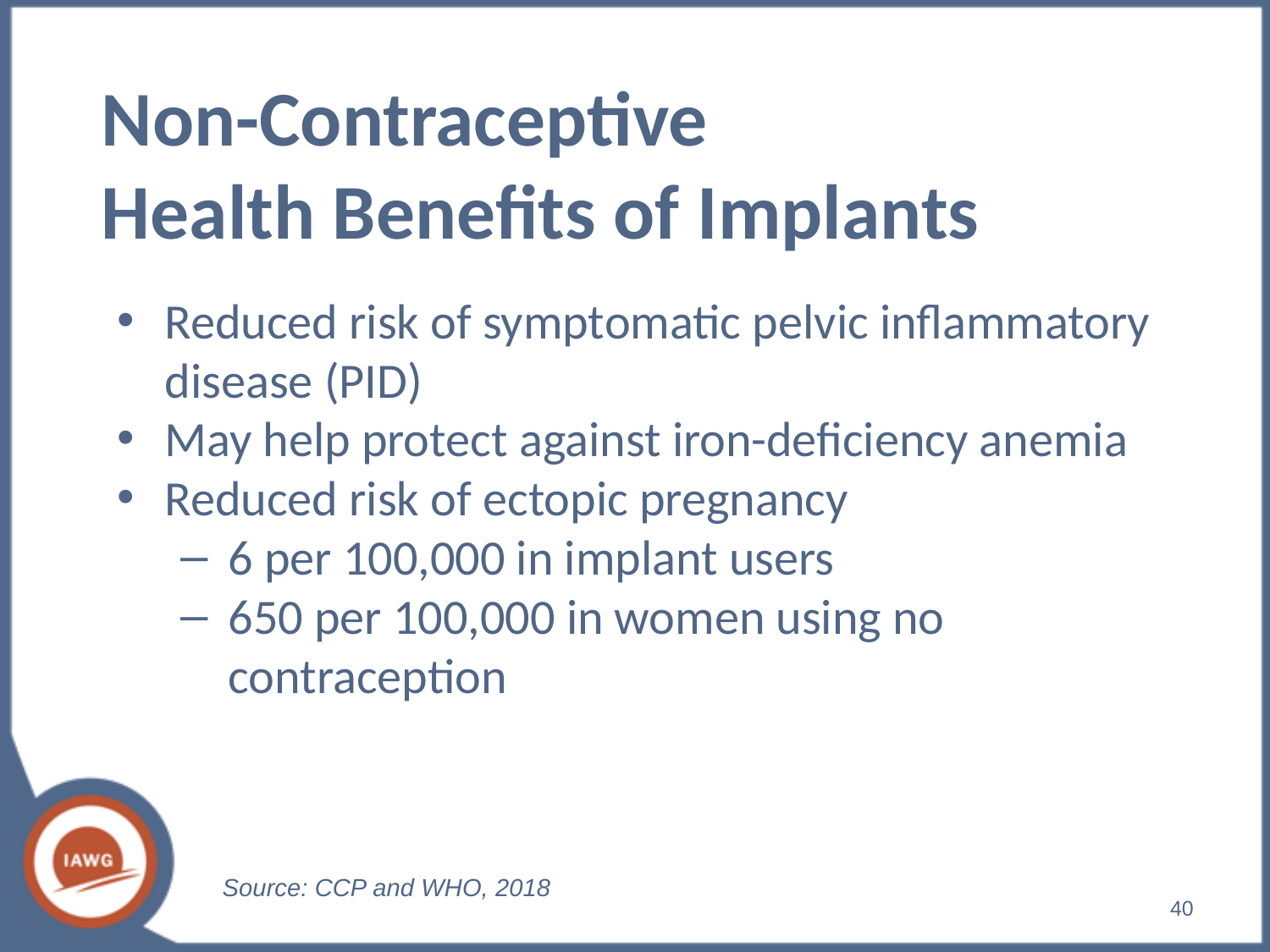

# Non-Contraceptive Health Benefits of Implants
Reduced risk of symptomatic pelvic inflammatory disease (PID)
May help protect against iron-deficiency anemia
Reduced risk of ectopic pregnancy
6 per 100,000 in implant users
650 per 100,000 in women using no contraception
Source: CCP and WHO, 2018
40